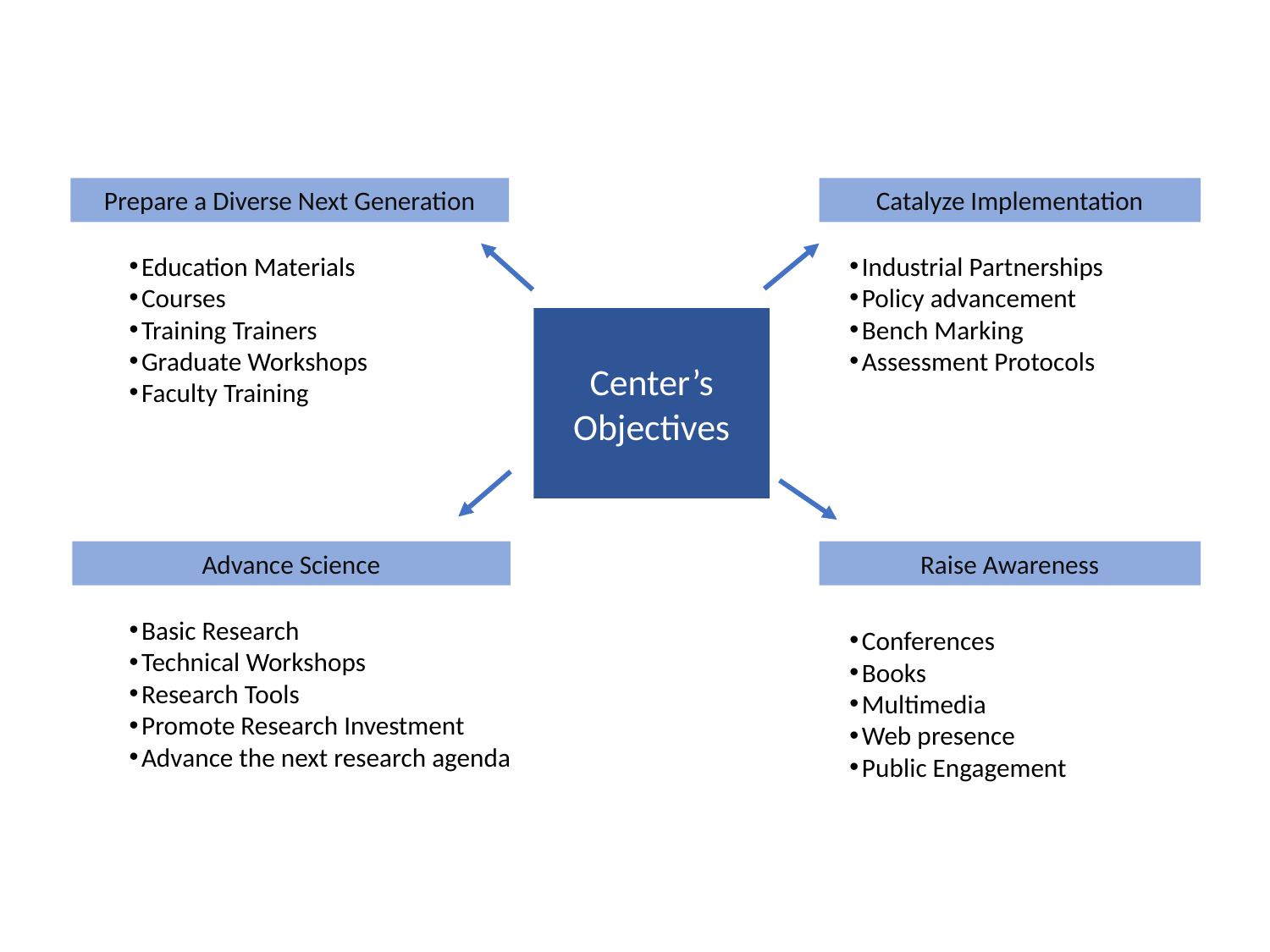

Prepare a Diverse Next Generation
Catalyze Implementation
Education Materials
Courses
Training Trainers
Graduate Workshops
Faculty Training
Industrial Partnerships
Policy advancement
Bench Marking
Assessment Protocols

Center’s Objectives

Advance Science
Raise Awareness
Basic Research
Technical Workshops
Research Tools
Promote Research Investment
Advance the next research agenda
Conferences
Books
Multimedia
Web presence
Public Engagement